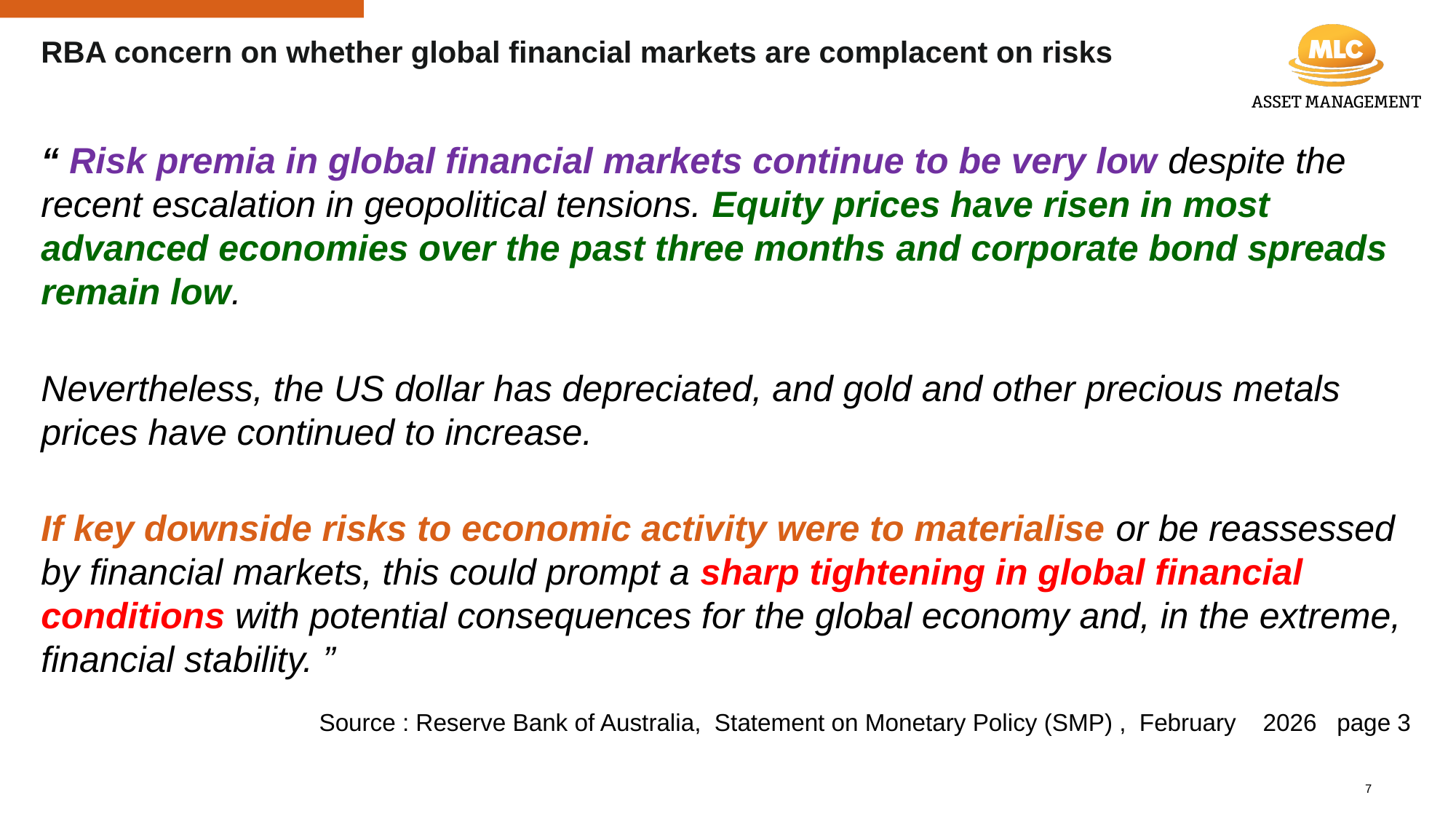

# RBA concern on whether global financial markets are complacent on risks
“ Risk premia in global financial markets continue to be very low despite the recent escalation in geopolitical tensions. Equity prices have risen in most advanced economies over the past three months and corporate bond spreads remain low.

Nevertheless, the US dollar has depreciated, and gold and other precious metals prices have continued to increase.

If key downside risks to economic activity were to materialise or be reassessed by financial markets, this could prompt a sharp tightening in global financial conditions with potential consequences for the global economy and, in the extreme, financial stability. ”

Source : Reserve Bank of Australia,  Statement on Monetary Policy (SMP) ,  February    2026   page 3

7